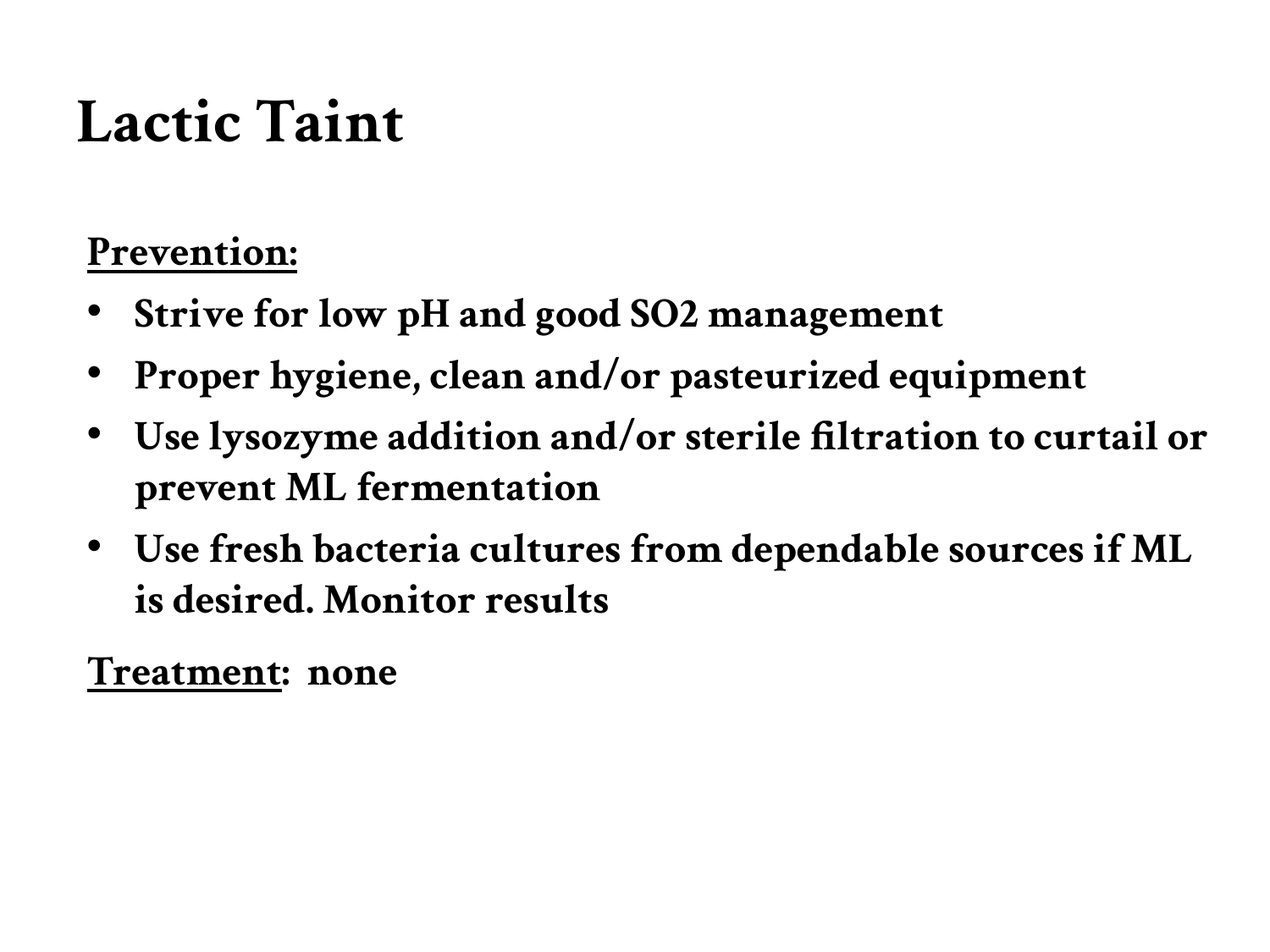

# Lactic Taint
Prevention:
Strive for low pH and good SO2 management
Proper hygiene, clean and/or pasteurized equipment
Use lysozyme addition and/or sterile filtration to curtail or prevent ML fermentation
Use fresh bacteria cultures from dependable sources if ML is desired. Monitor results
Treatment:  none